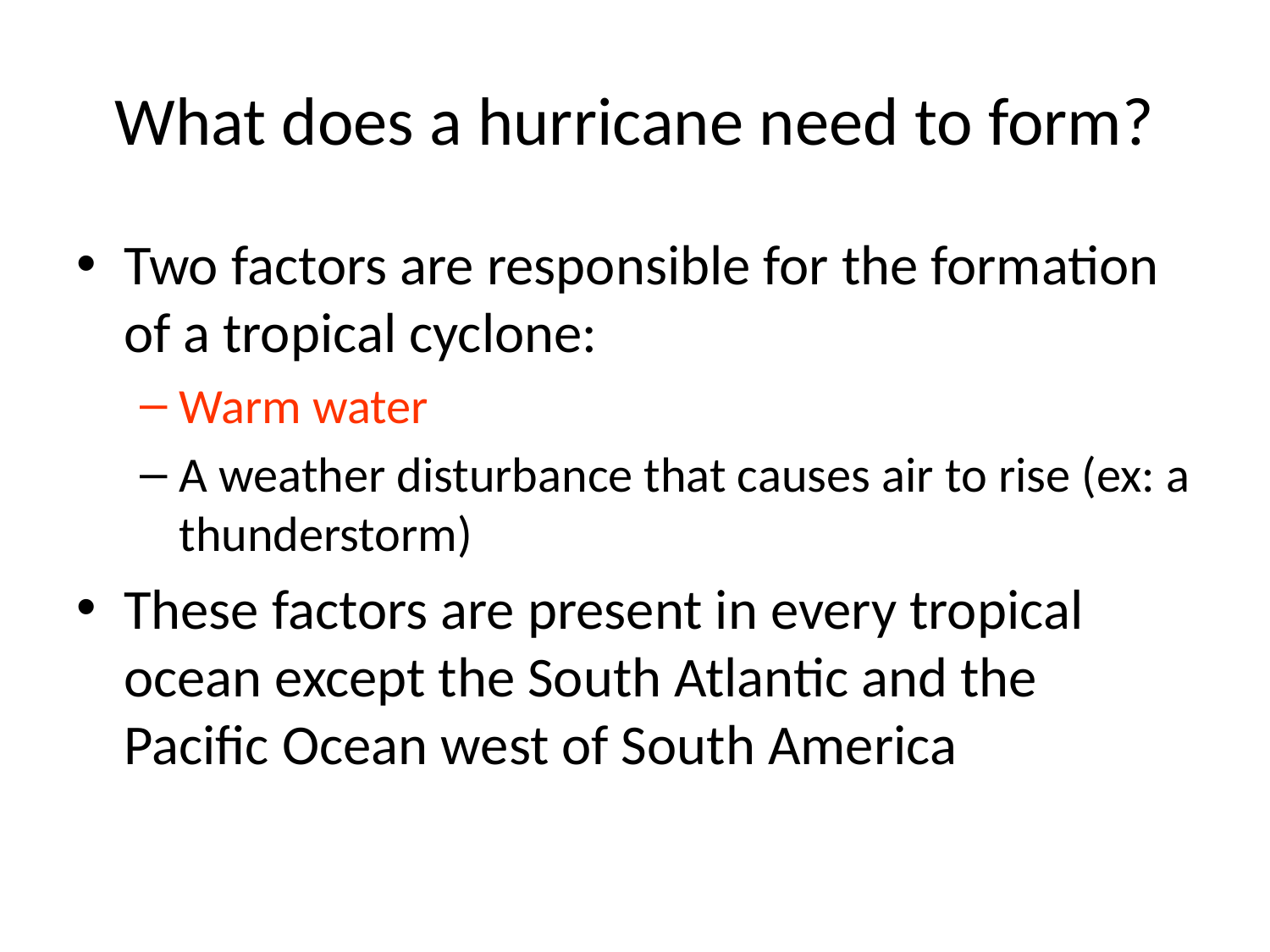

# What does a hurricane need to form?
Two factors are responsible for the formation of a tropical cyclone:
Warm water
A weather disturbance that causes air to rise (ex: a thunderstorm)
These factors are present in every tropical ocean except the South Atlantic and the Pacific Ocean west of South America